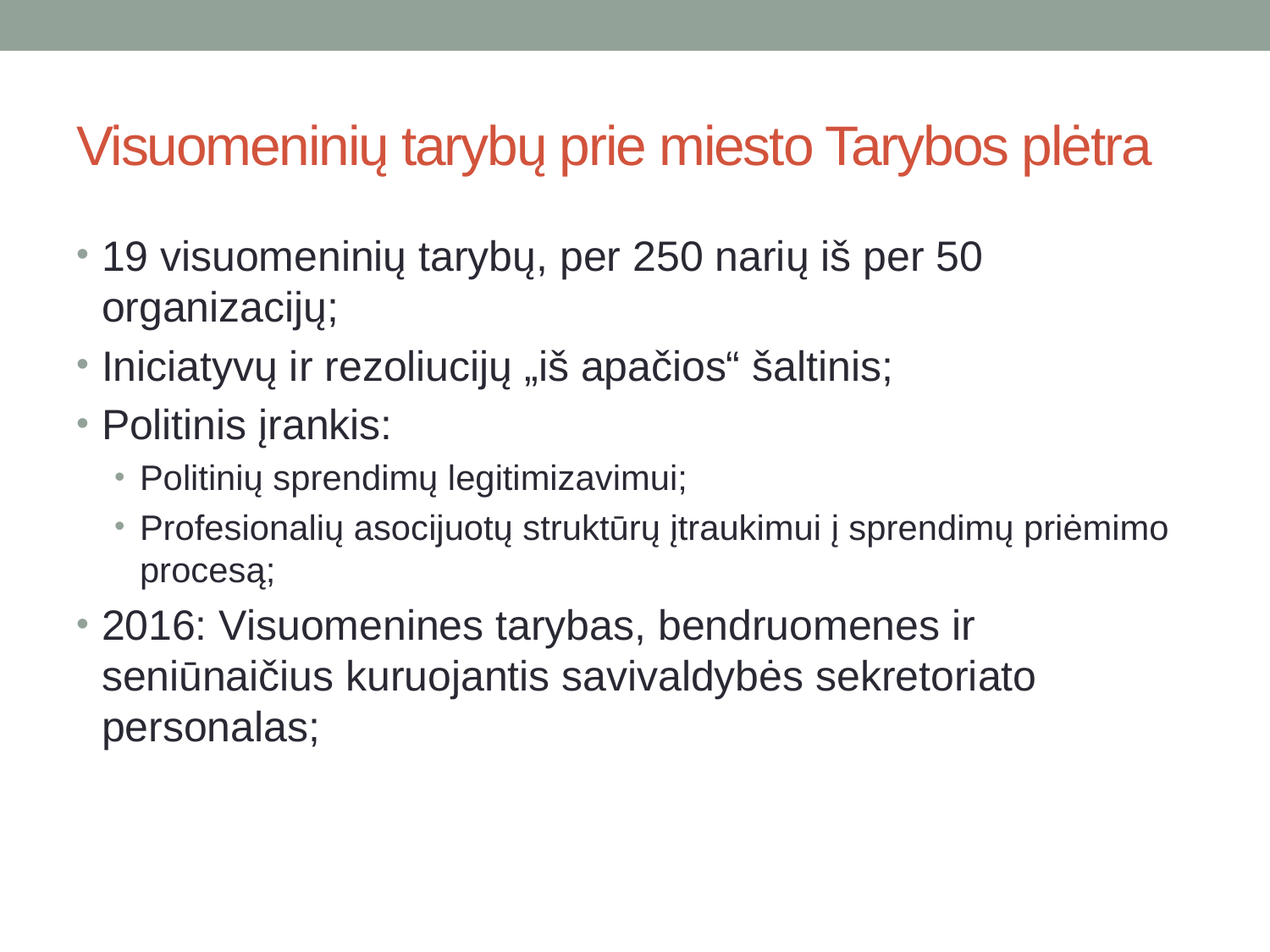

# Visuomeninių tarybų prie miesto Tarybos plėtra
19 visuomeninių tarybų, per 250 narių iš per 50 organizacijų;
Iniciatyvų ir rezoliucijų „iš apačios“ šaltinis;
Politinis įrankis:
Politinių sprendimų legitimizavimui;
Profesionalių asocijuotų struktūrų įtraukimui į sprendimų priėmimo procesą;
2016: Visuomenines tarybas, bendruomenes ir seniūnaičius kuruojantis savivaldybės sekretoriato personalas;